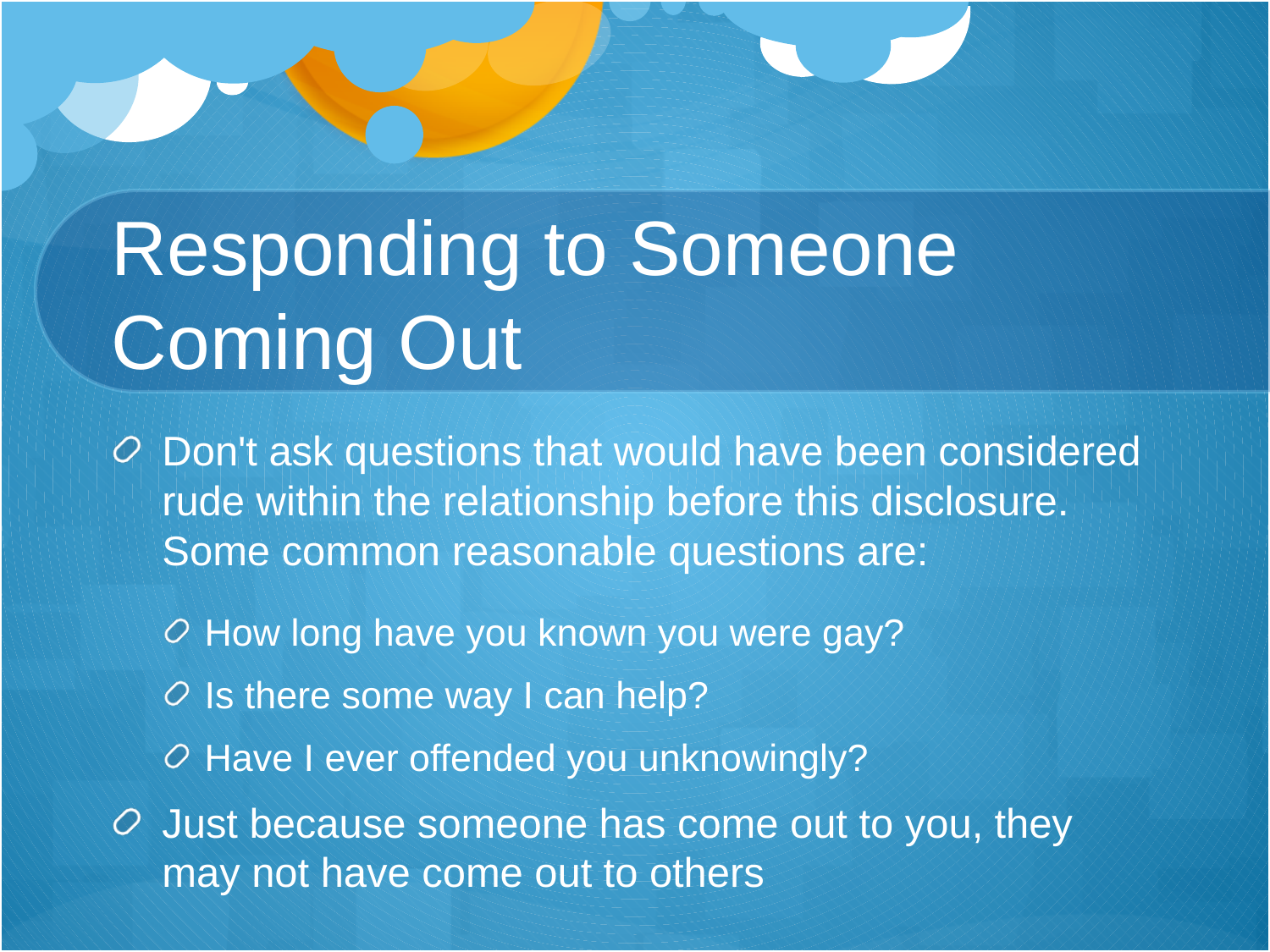

# Responding to Someone Coming Out
Don't ask questions that would have been considered rude within the relationship before this disclosure. Some common reasonable questions are:
How long have you known you were gay?
Is there some way I can help?
Have I ever offended you unknowingly?
Just because someone has come out to you, they may not have come out to others